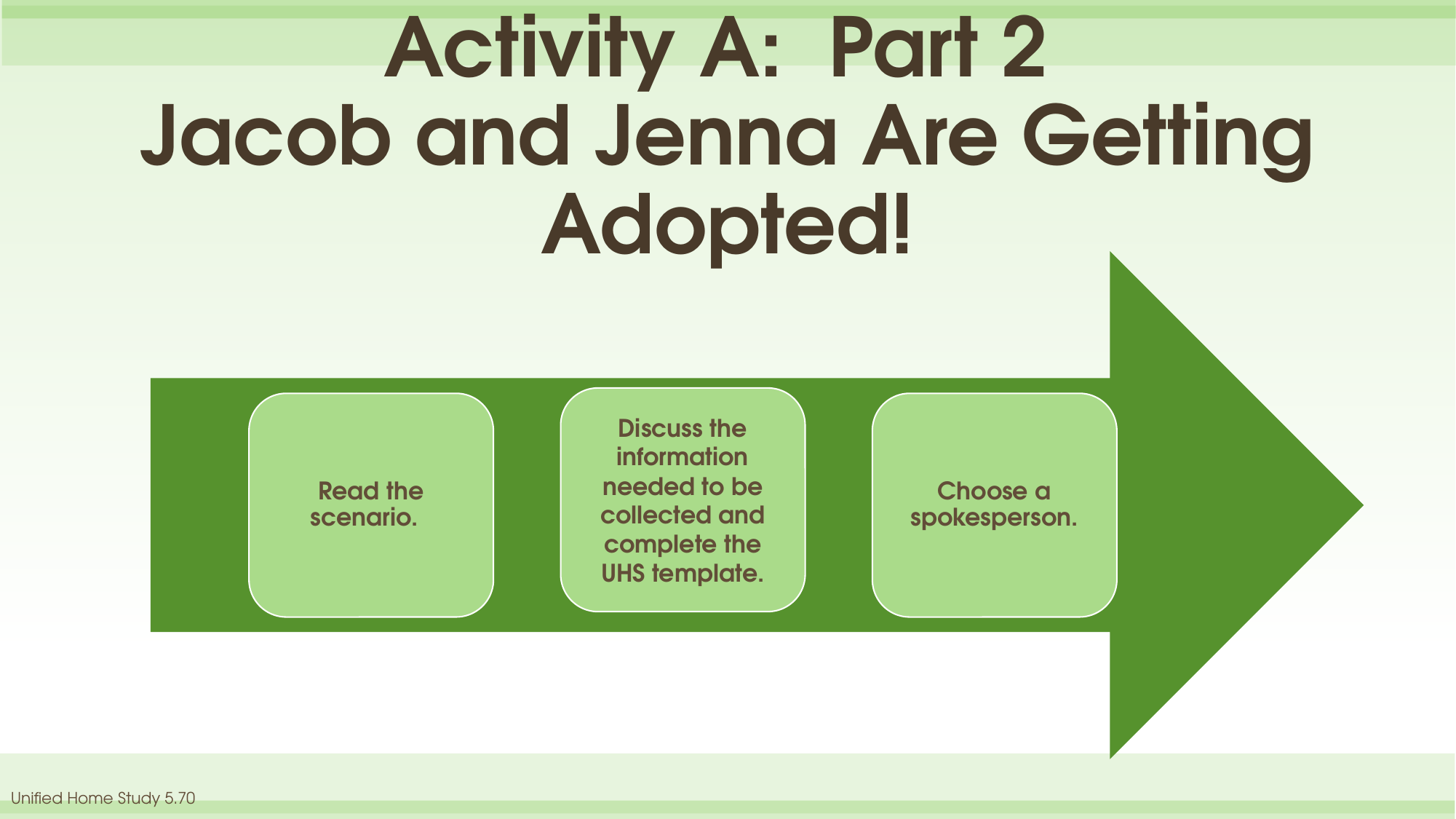

# Activity A:  Part 2 Jacob and Jenna Are Getting Adopted!

Discuss the information needed to be collected and complete the UHS template.
Read the scenario.
Choose a spokesperson.
Unified Home Study 5.70